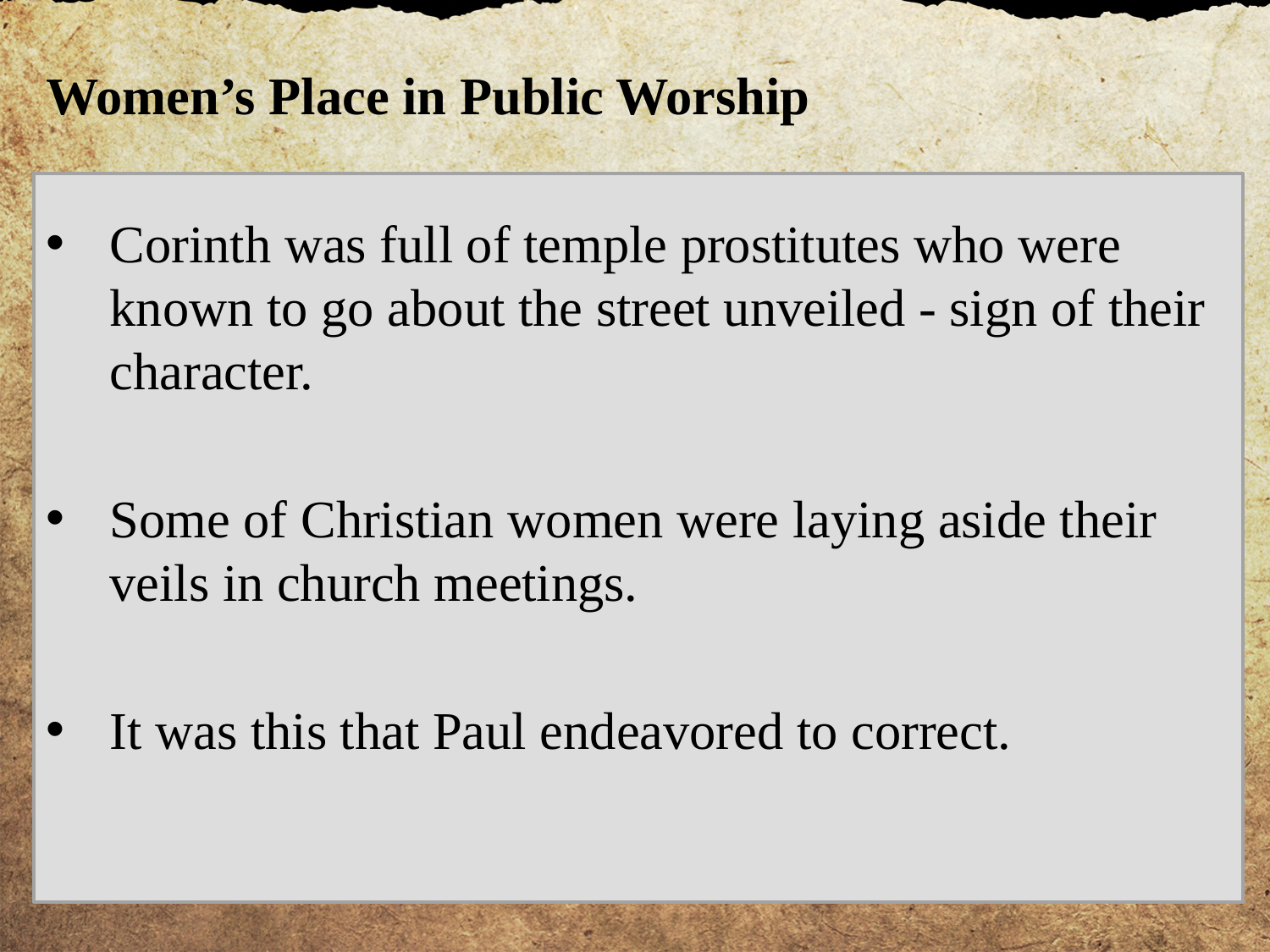

Women’s Place in Public Worship

Corinth was full of temple prostitutes who were known to go about the street unveiled - sign of their character.

Some of Christian women were laying aside their veils in church meetings.

It was this that Paul endeavored to correct.